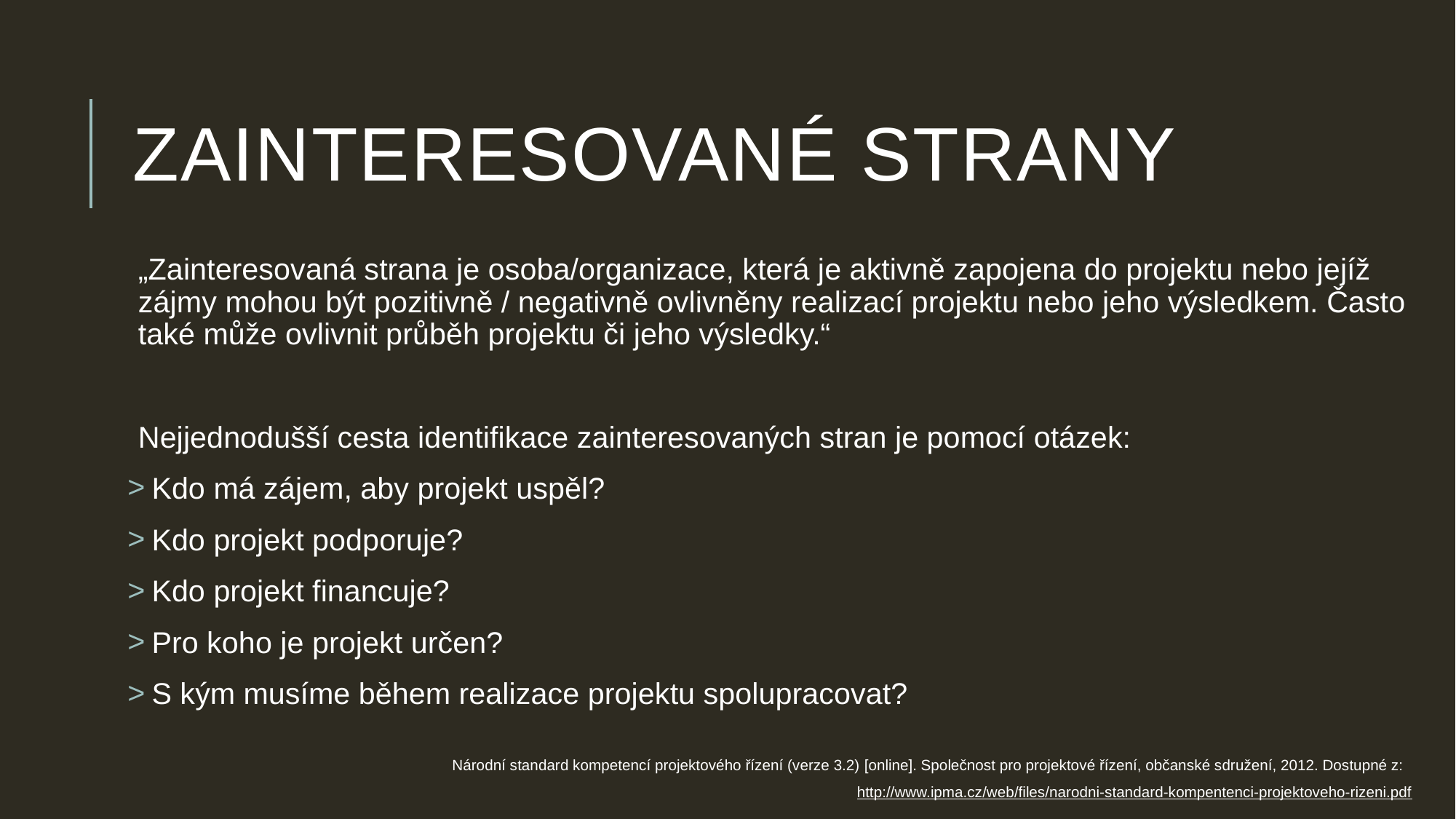

# zainteresované strany
„Zainteresovaná strana je osoba/organizace, která je aktivně zapojena do projektu nebo jejíž zájmy mohou být pozitivně / negativně ovlivněny realizací projektu nebo jeho výsledkem. Často také může ovlivnit průběh projektu či jeho výsledky.“

Nejjednodušší cesta identifikace zainteresovaných stran je pomocí otázek:
 Kdo má zájem, aby projekt uspěl?
 Kdo projekt podporuje?
 Kdo projekt financuje?
 Pro koho je projekt určen?
 S kým musíme během realizace projektu spolupracovat?

Národní standard kompetencí projektového řízení (verze 3.2) [online]. Společnost pro projektové řízení, občanské sdružení, 2012. Dostupné z:
http://www.ipma.cz/web/files/narodni-standard-kompentenci-projektoveho-rizeni.pdf